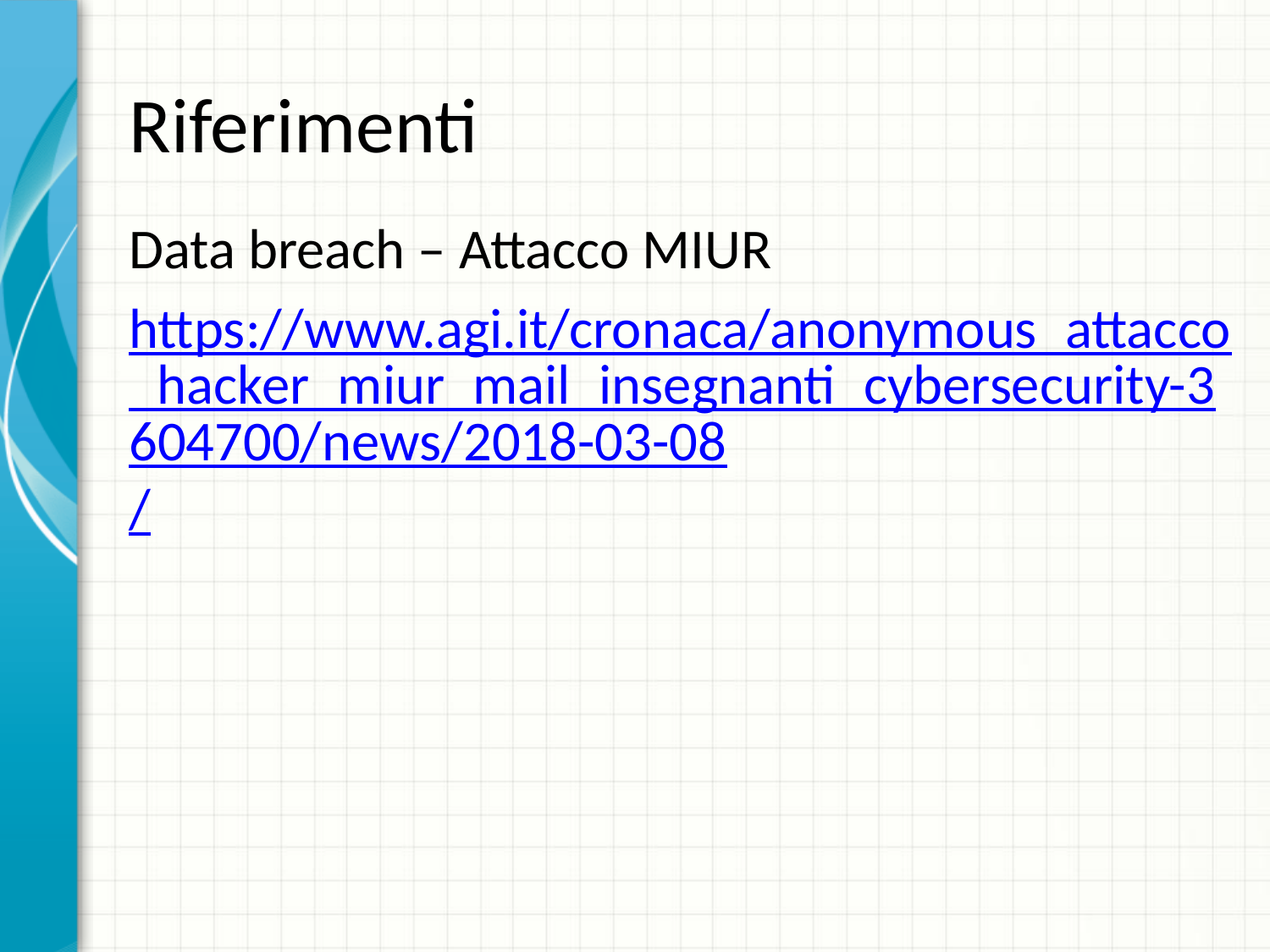

# Riferimenti
Data breach – Attacco MIUR
https://www.agi.it/cronaca/anonymous_attacco_hacker_miur_mail_insegnanti_cybersecurity-3604700/news/2018-03-08/